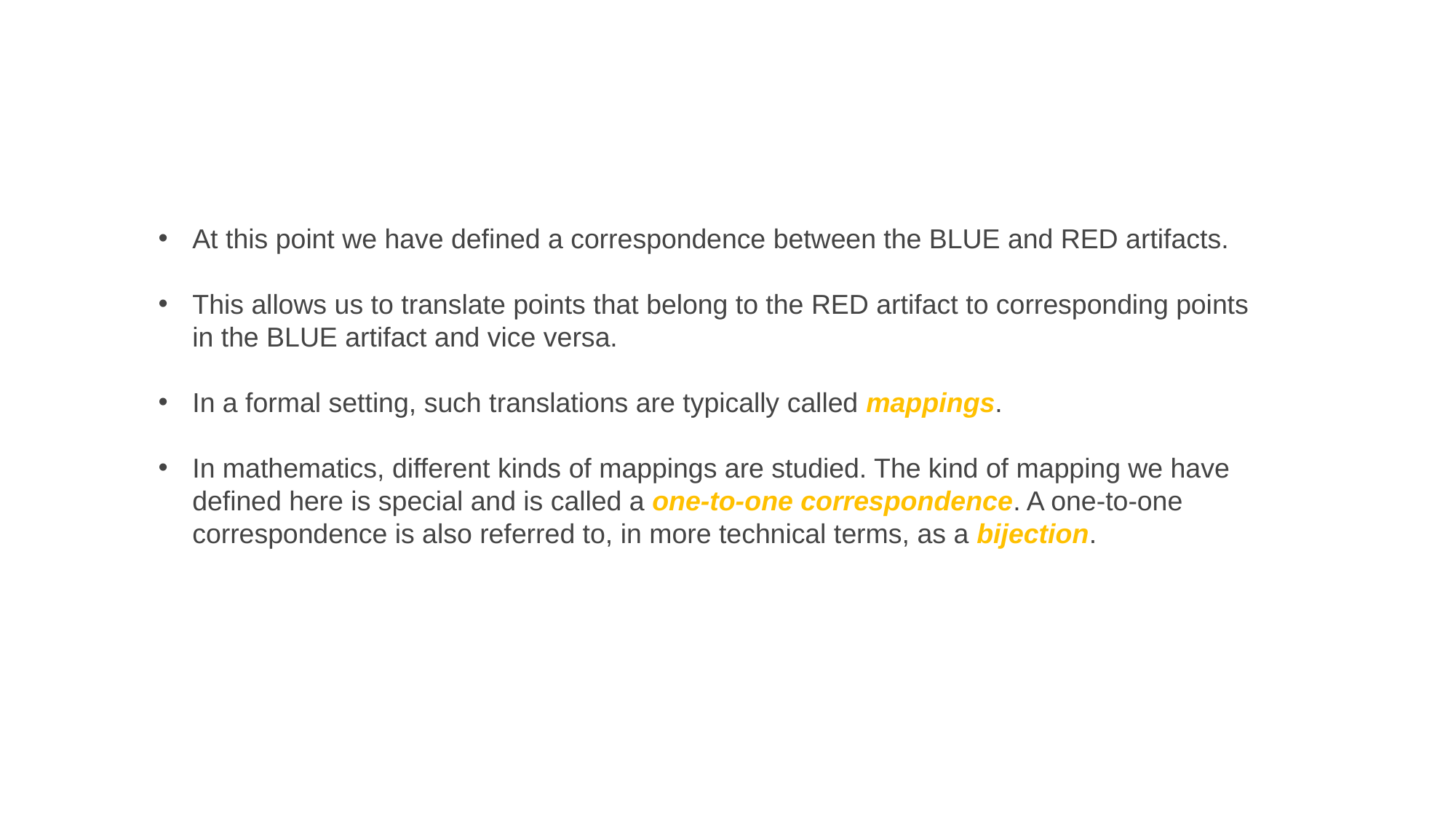

At this point we have defined a correspondence between the BLUE and RED artifacts.

This allows us to translate points that belong to the RED artifact to corresponding points in the BLUE artifact and vice versa.

In a formal setting, such translations are typically called mappings.

In mathematics, different kinds of mappings are studied. The kind of mapping we have defined here is special and is called a one-to-one correspondence. A one-to-one correspondence is also referred to, in more technical terms, as a bijection.